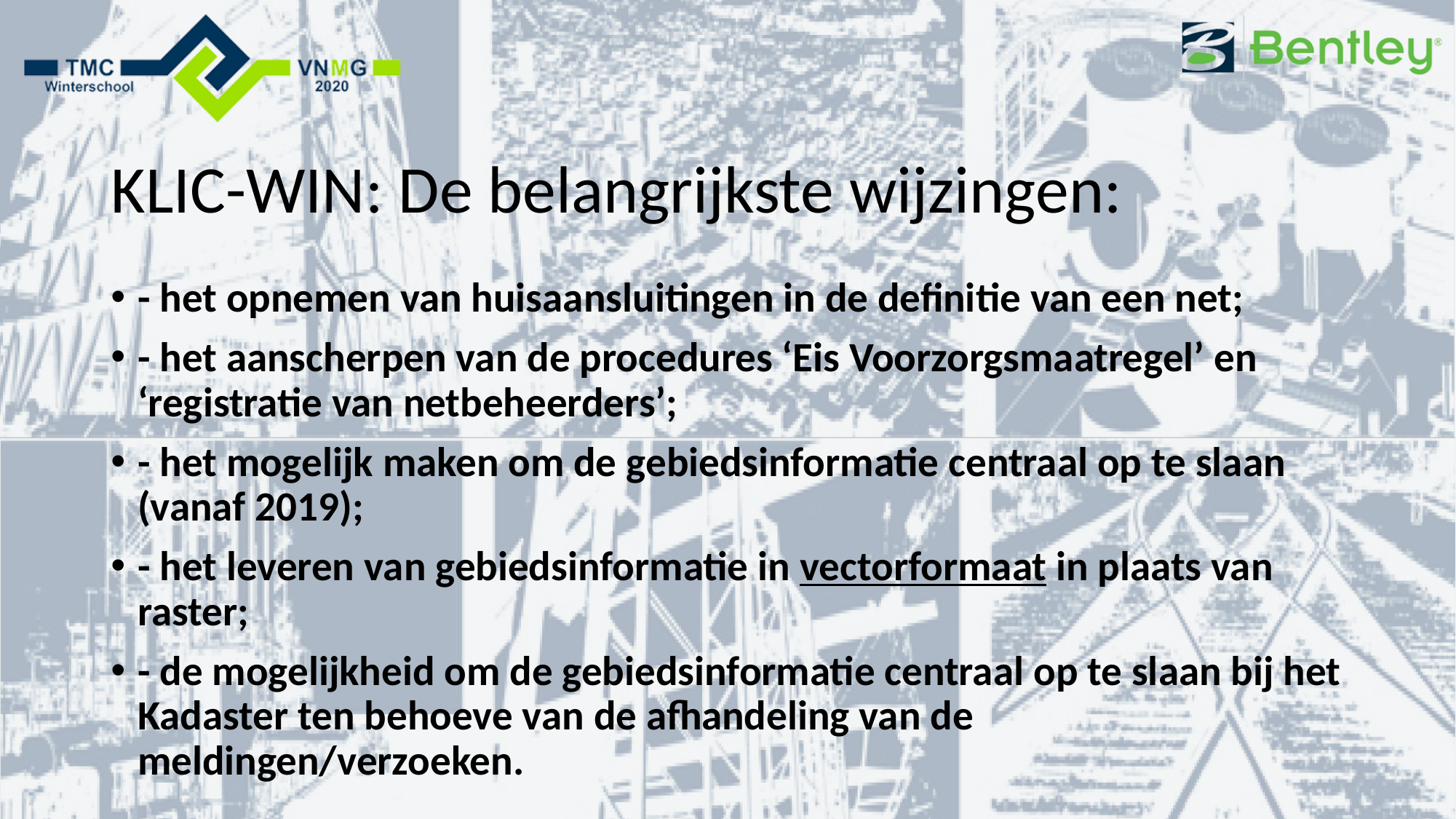

# KLIC-WIN: De belangrijkste wijzingen:
- het opnemen van huisaansluitingen in de definitie van een net;
- het aanscherpen van de procedures ‘Eis Voorzorgsmaatregel’ en ‘registratie van netbeheerders’;
- het mogelijk maken om de gebiedsinformatie centraal op te slaan (vanaf 2019);
- het leveren van gebiedsinformatie in vectorformaat in plaats van raster;
- de mogelijkheid om de gebiedsinformatie centraal op te slaan bij het Kadaster ten behoeve van de afhandeling van de meldingen/verzoeken.